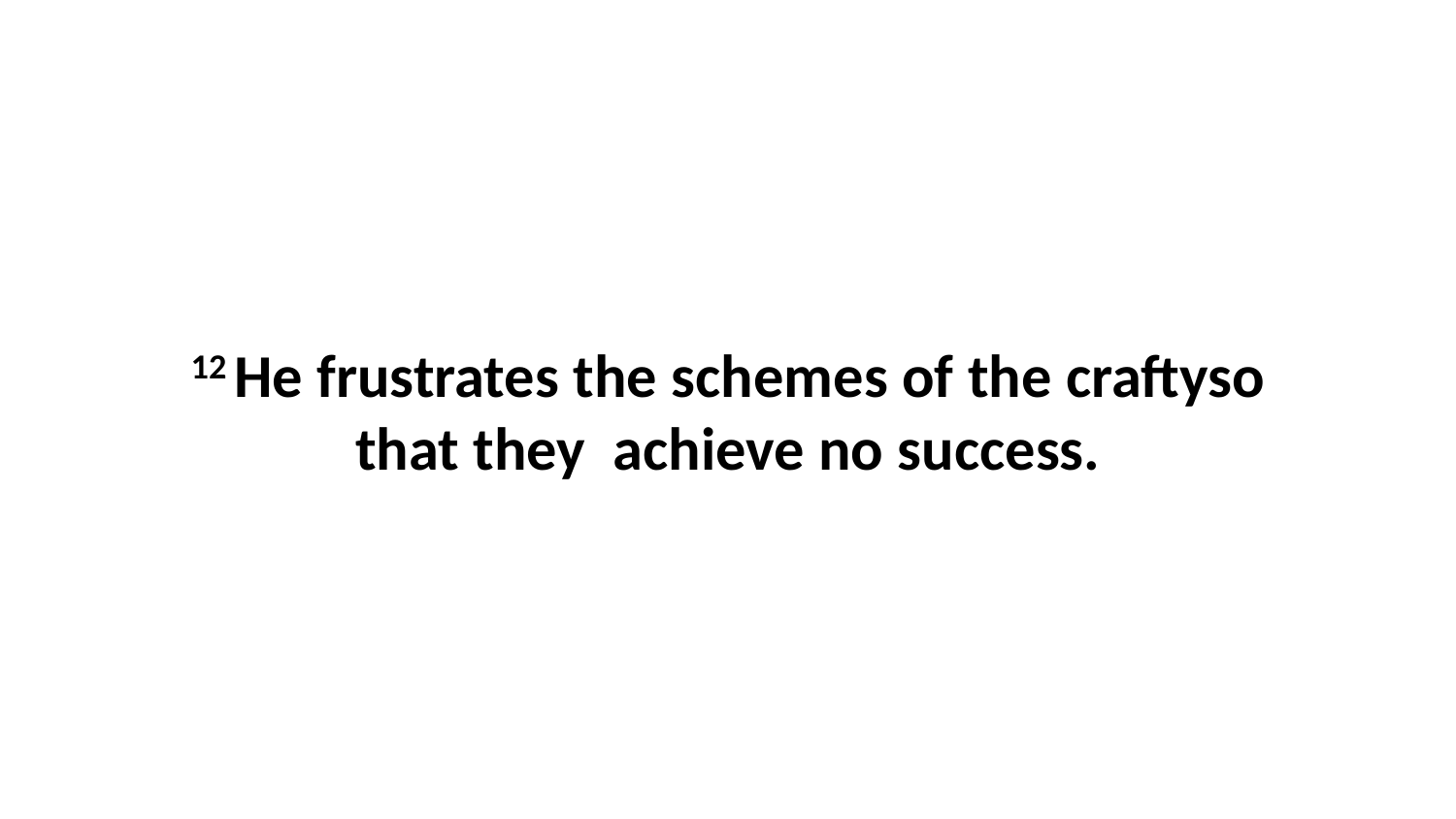

12 He frustrates the schemes of the craftyso that they  achieve no success.